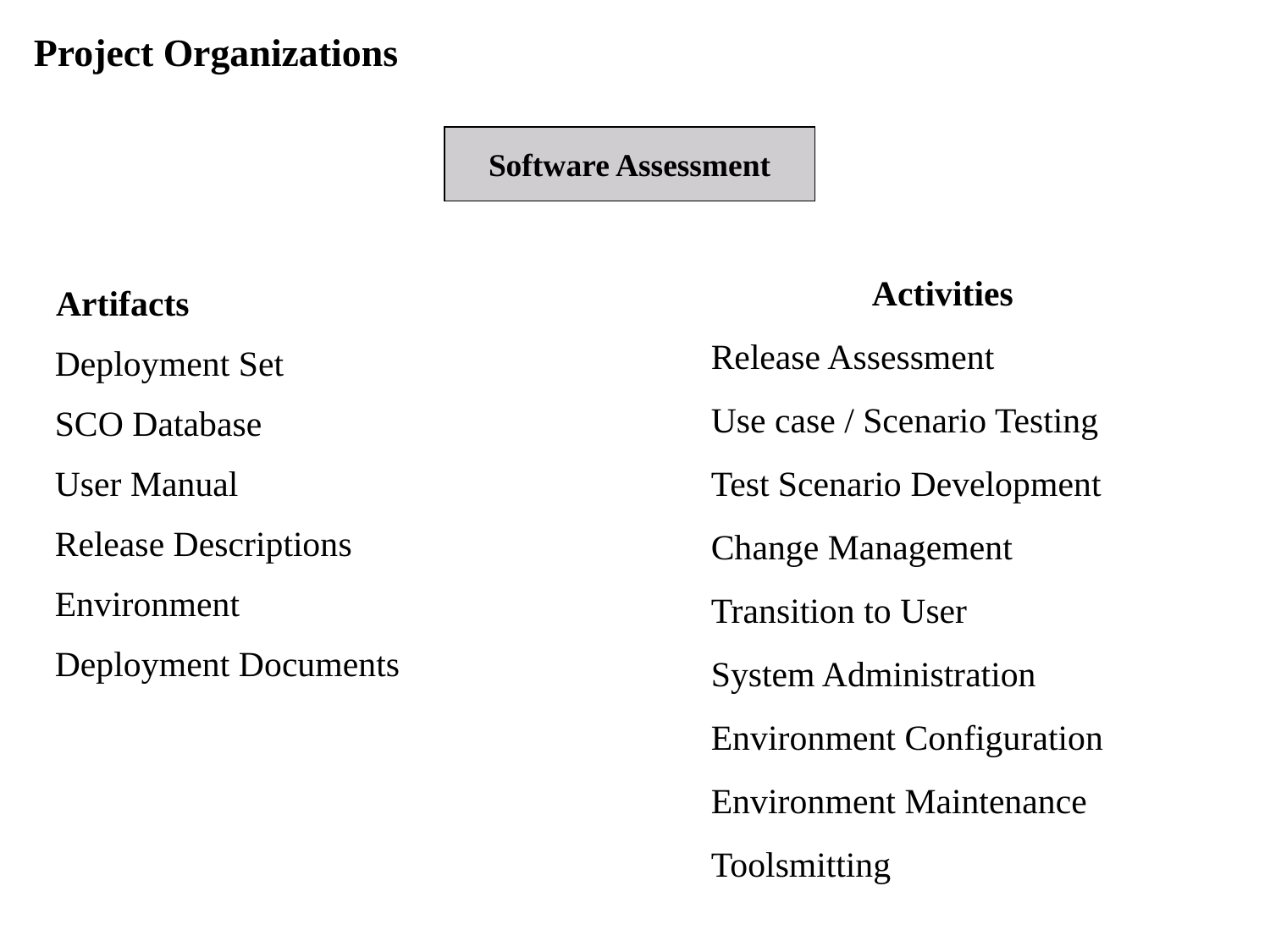

Project Organizations

Software Assessment
Activities
Release Assessment
Use case / Scenario Testing
Test Scenario Development
Change Management
Transition to User
System Administration
Environment Configuration
Environment Maintenance
Toolsmitting
Artifacts
Deployment Set
SCO Database
User Manual
Release Descriptions
Environment
Deployment Documents